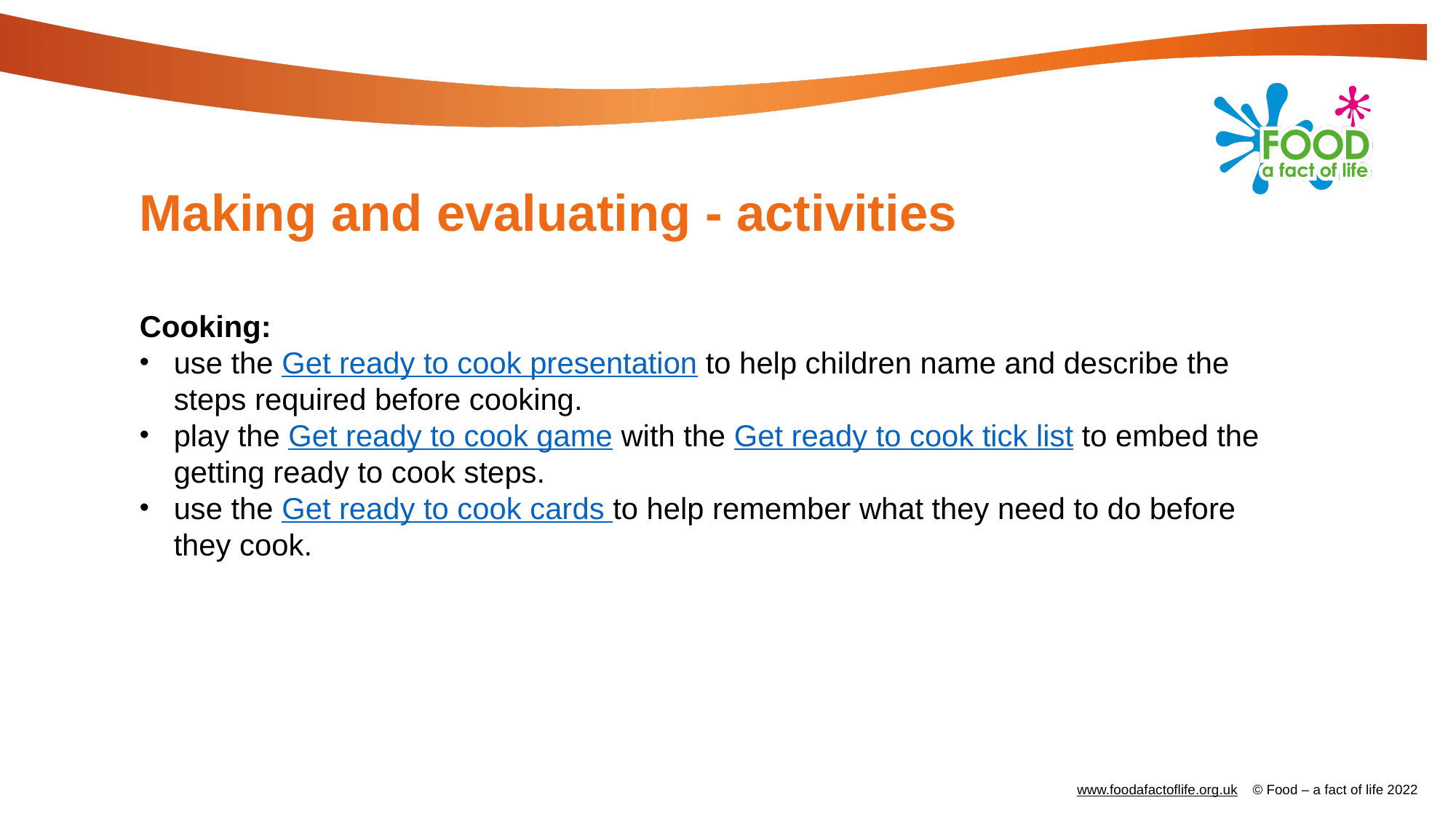

# Making and evaluating - activities
Cooking:
use the Get ready to cook presentation to help children name and describe the steps required before cooking.
play the Get ready to cook game with the Get ready to cook tick list to embed the getting ready to cook steps.
use the Get ready to cook cards to help remember what they need to do before they cook.